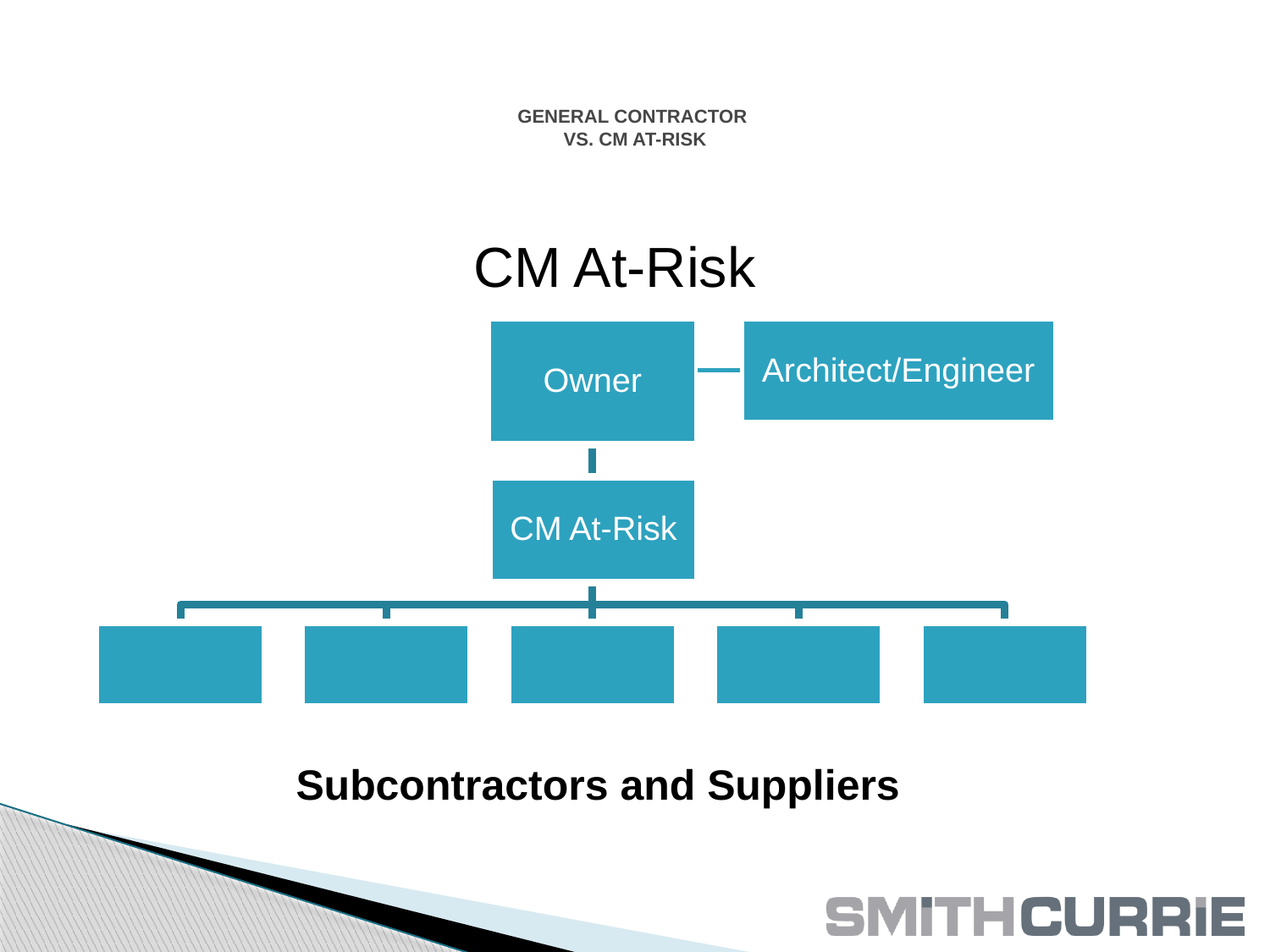

# GENERAL CONTRACTOR VS. CM AT-RISK
CM At-Risk
Owner

CM At-Risk
Architect/Engineer
Subcontractors and Suppliers